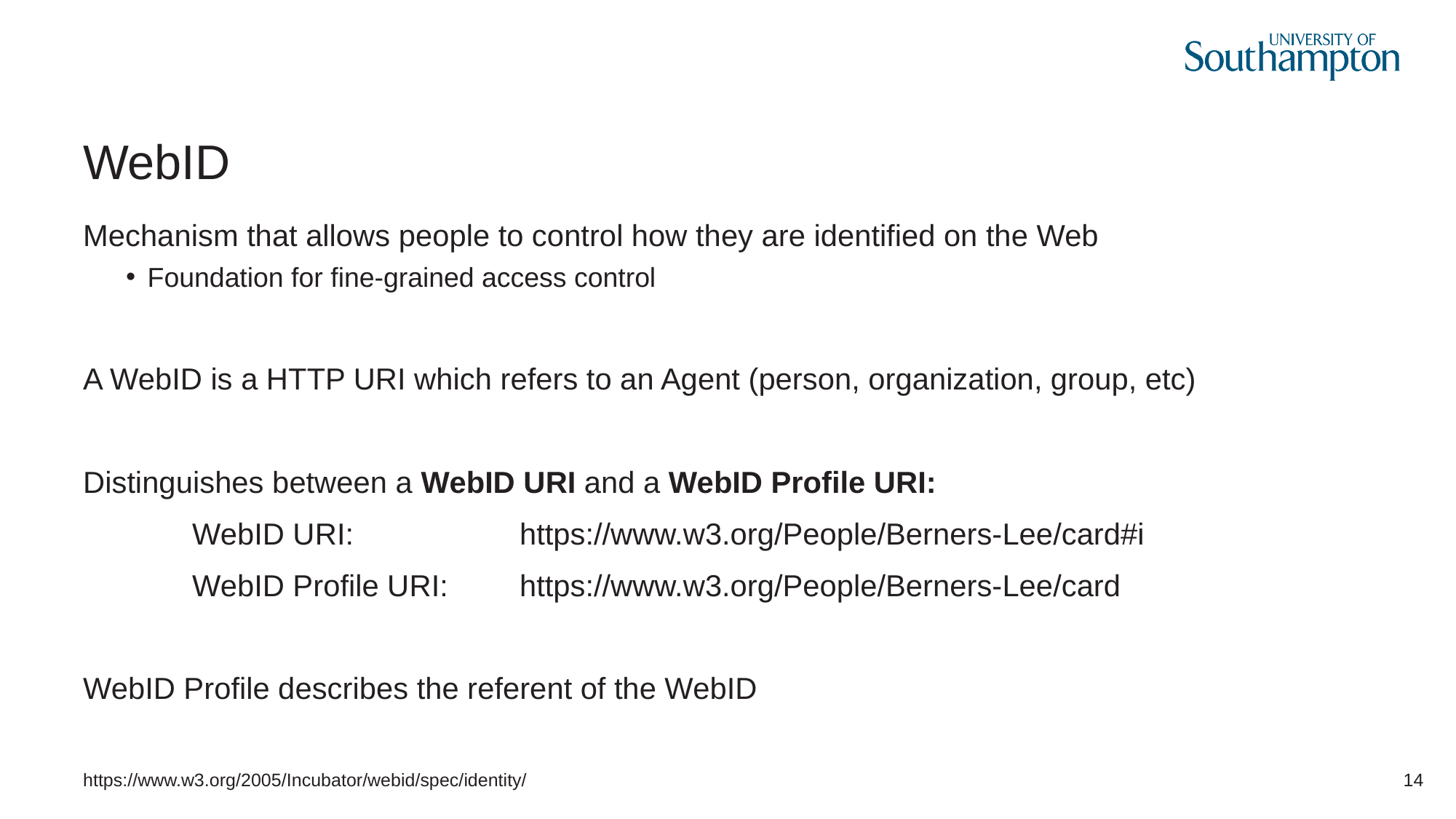

# WebID
Mechanism that allows people to control how they are identified on the Web
Foundation for fine-grained access control

A WebID is a HTTP URI which refers to an Agent (person, organization, group, etc)

Distinguishes between a WebID URI and a WebID Profile URI:
	WebID URI:		https://www.w3.org/People/Berners-Lee/card#i
	WebID Profile URI:	https://www.w3.org/People/Berners-Lee/card

WebID Profile describes the referent of the WebID
https://www.w3.org/2005/Incubator/webid/spec/identity/